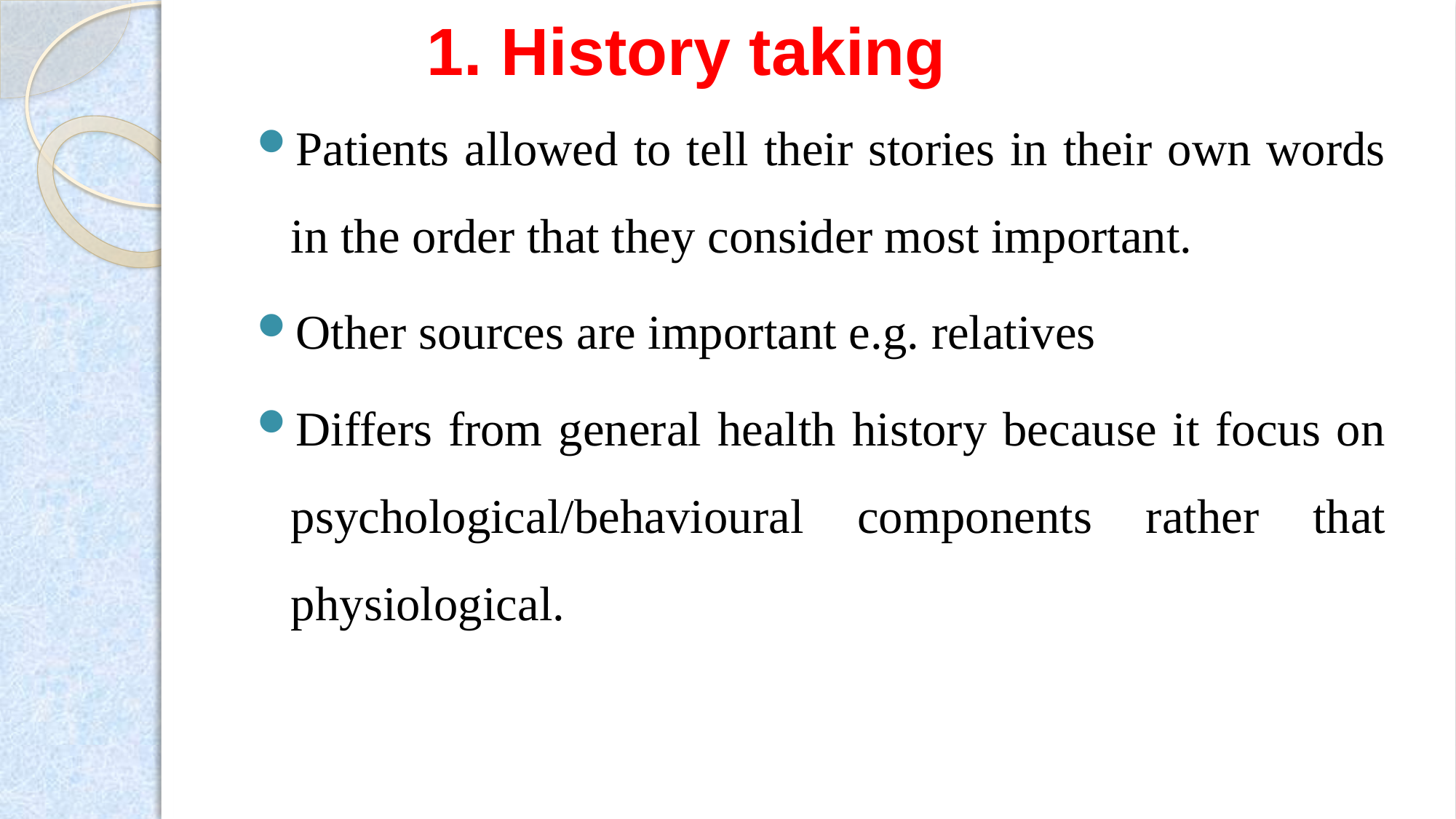

# 1. History taking
Patients allowed to tell their stories in their own words in the order that they consider most important.
Other sources are important e.g. relatives
Differs from general health history because it focus on psychological/behavioural components rather that physiological.